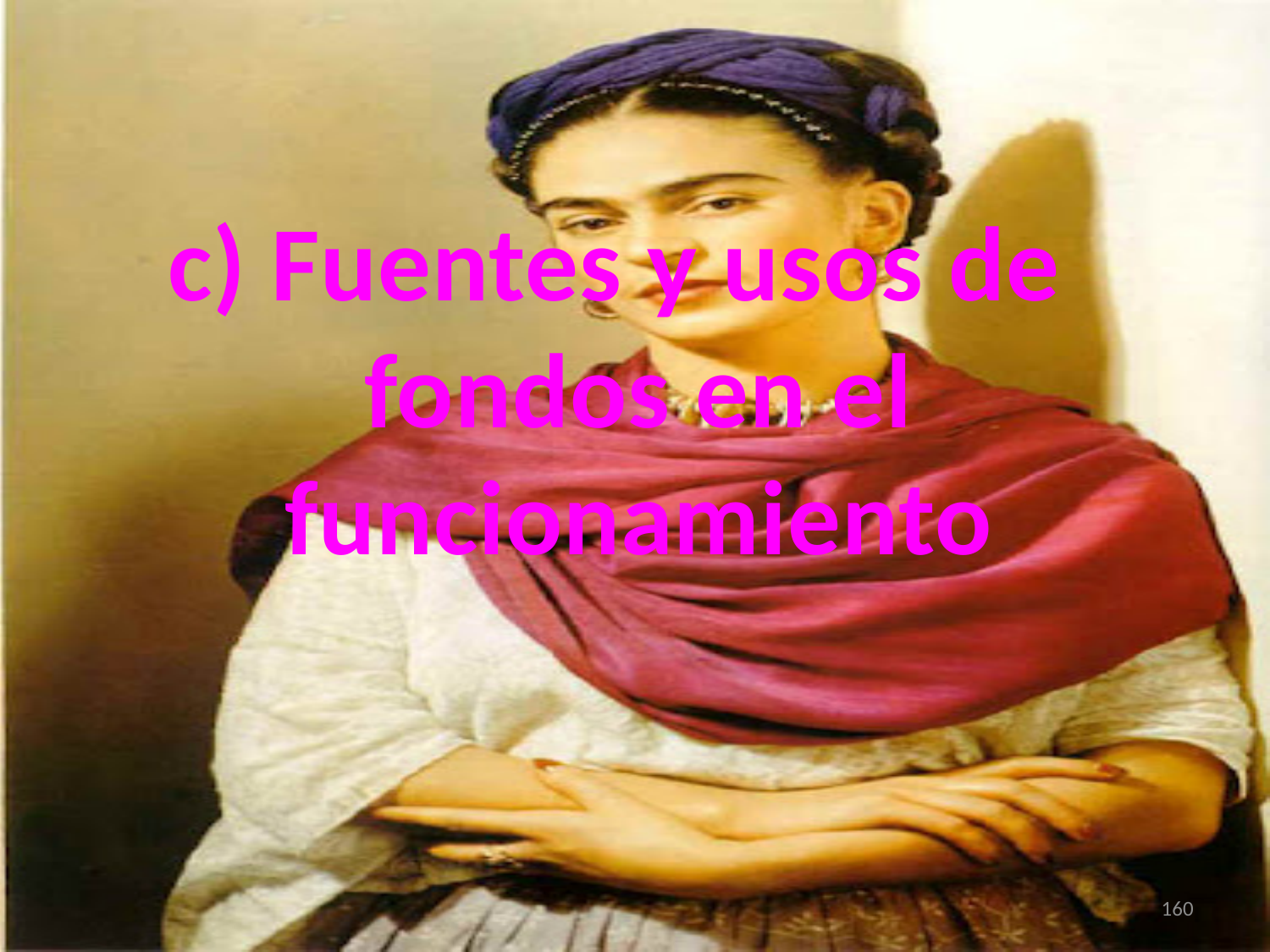

c) Fuentes y usos de fondos en el funcionamiento

160